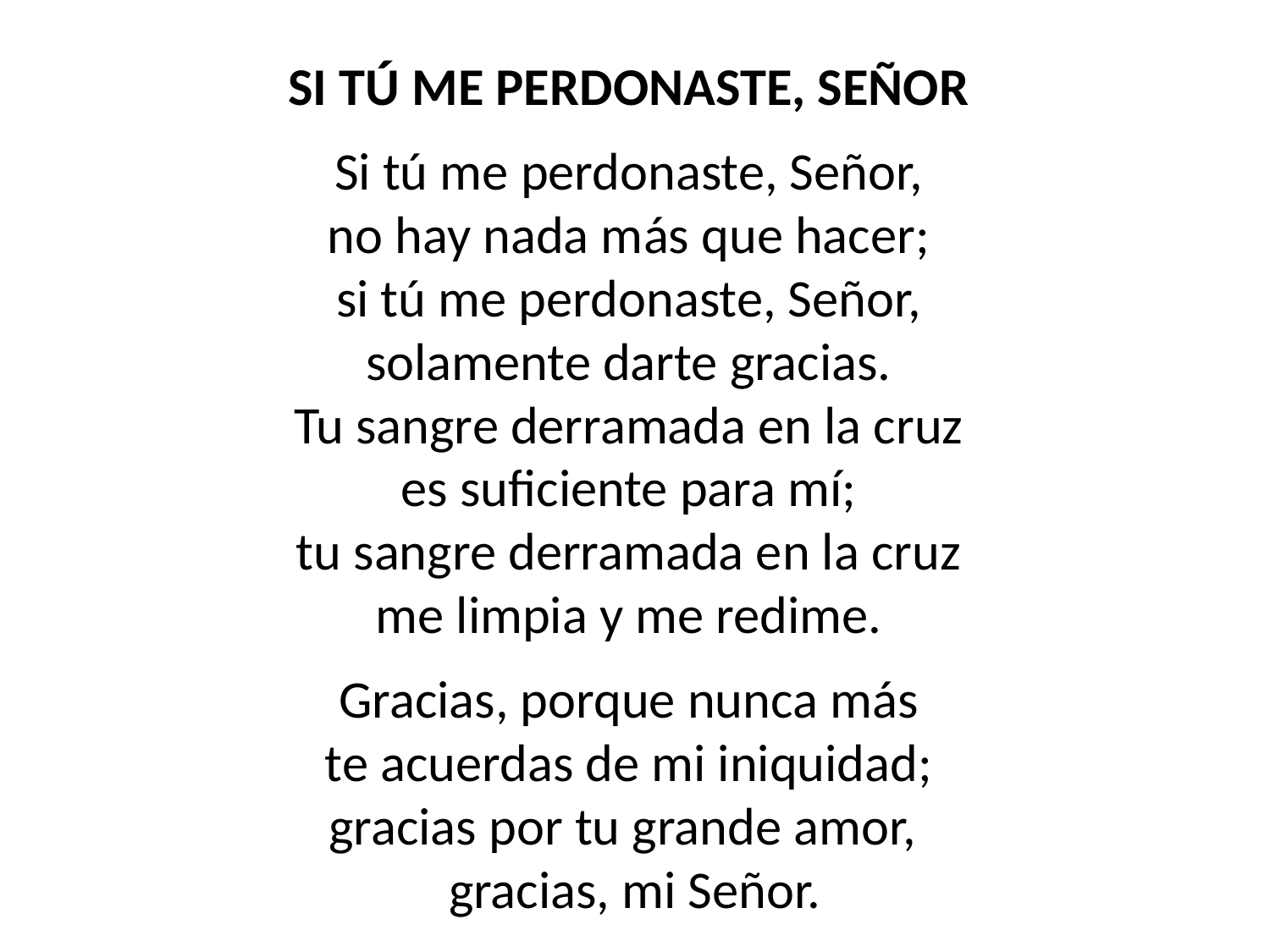

SI TÚ ME PERDONASTE, SEÑOR
Si tú me perdonaste, Señor,
no hay nada más que hacer;
si tú me perdonaste, Señor,
solamente darte gracias.
Tu sangre derramada en la cruz
es suficiente para mí;
tu sangre derramada en la cruz
me limpia y me redime.
Gracias, porque nunca más
te acuerdas de mi iniquidad;
gracias por tu grande amor,
gracias, mi Señor.